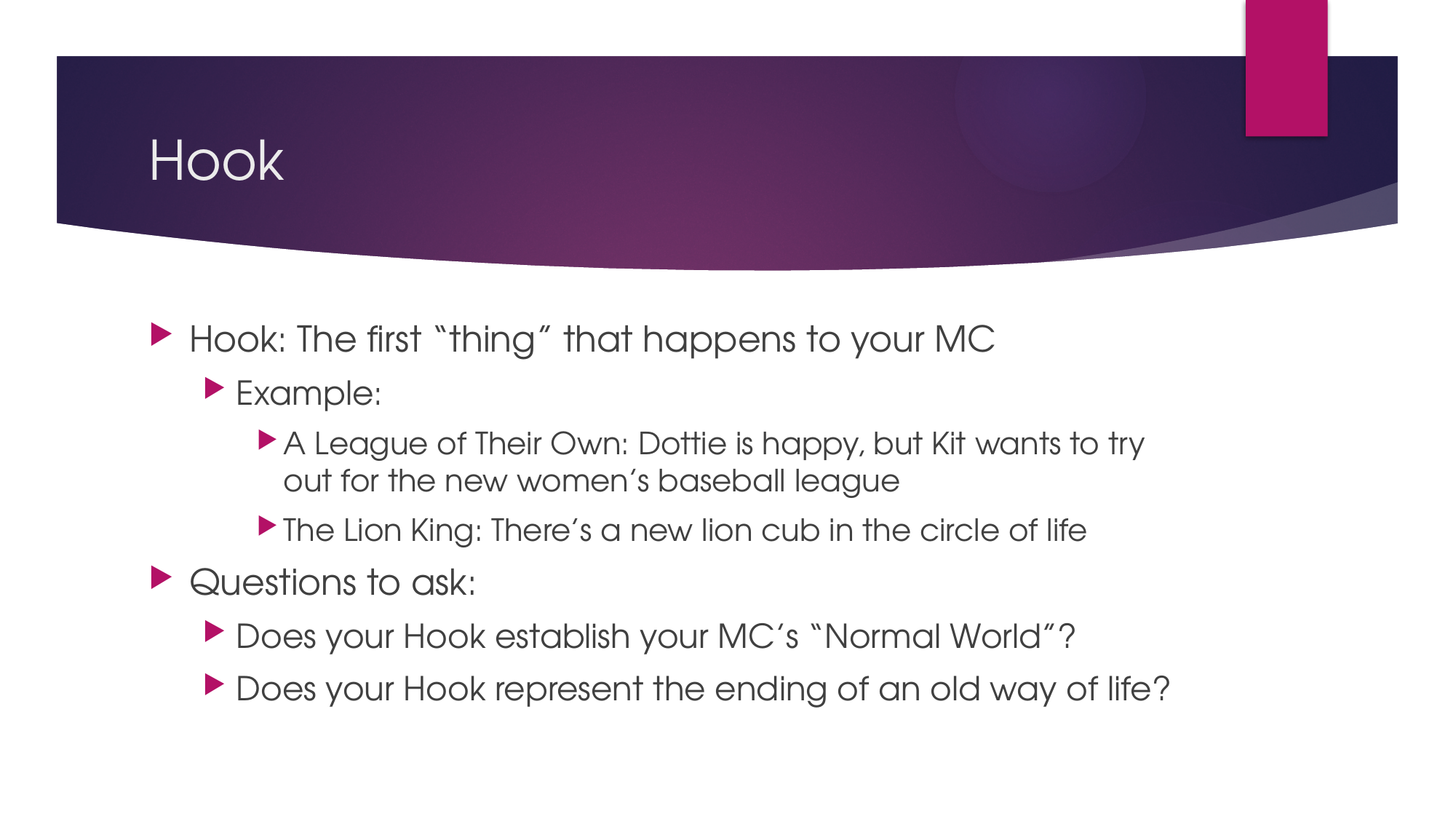

# Hook
Hook: The first “thing” that happens to your MC
Example:
A League of Their Own: Dottie is happy, but Kit wants to try out for the new women’s baseball league
The Lion King: There’s a new lion cub in the circle of life
Questions to ask:
Does your Hook establish your MC’s “Normal World”?
Does your Hook represent the ending of an old way of life?